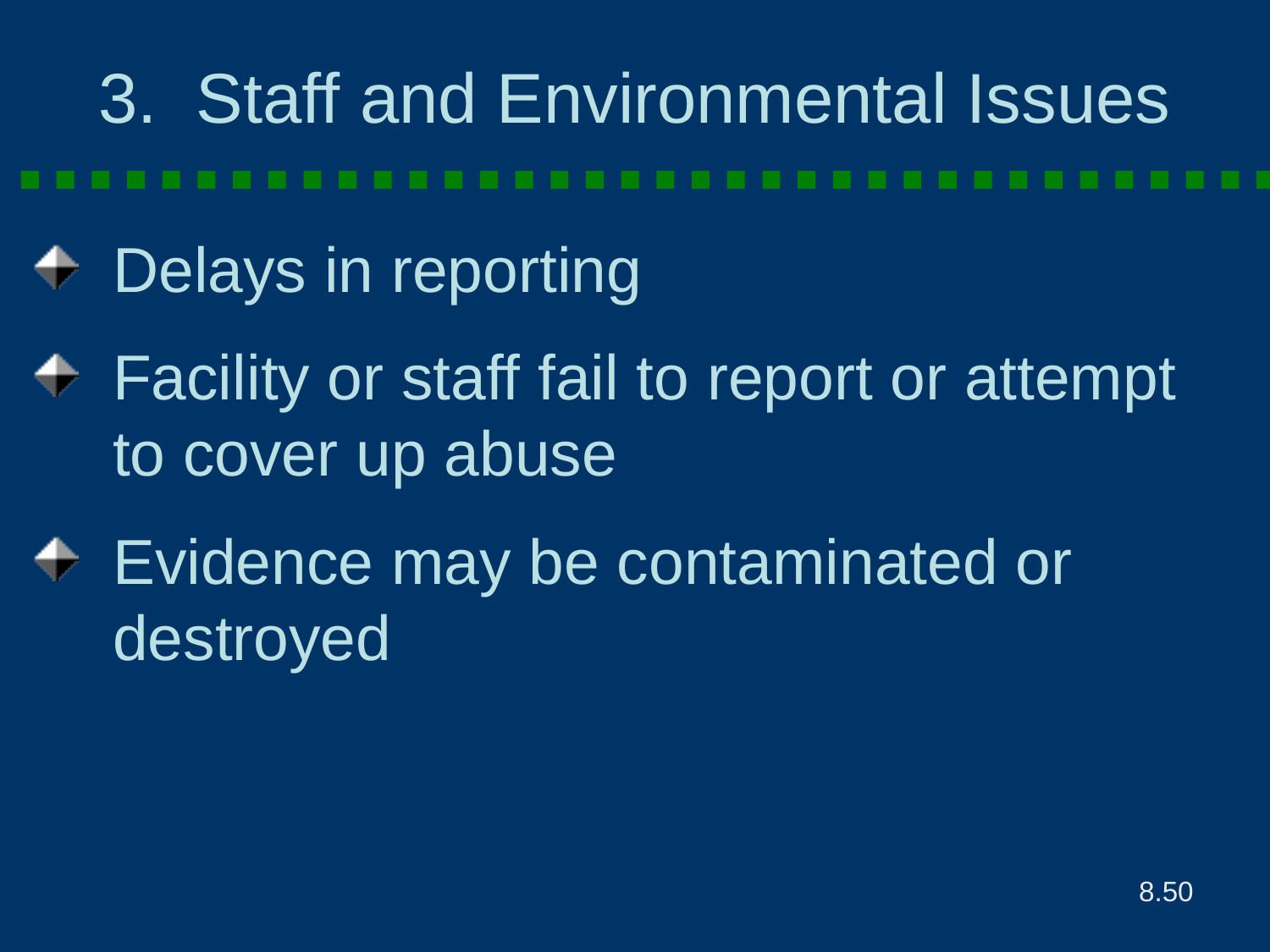

# 3.  Staff and Environmental Issues
Delays in reporting
Facility or staff fail to report or attempt to cover up abuse
Evidence may be contaminated or destroyed
8.50